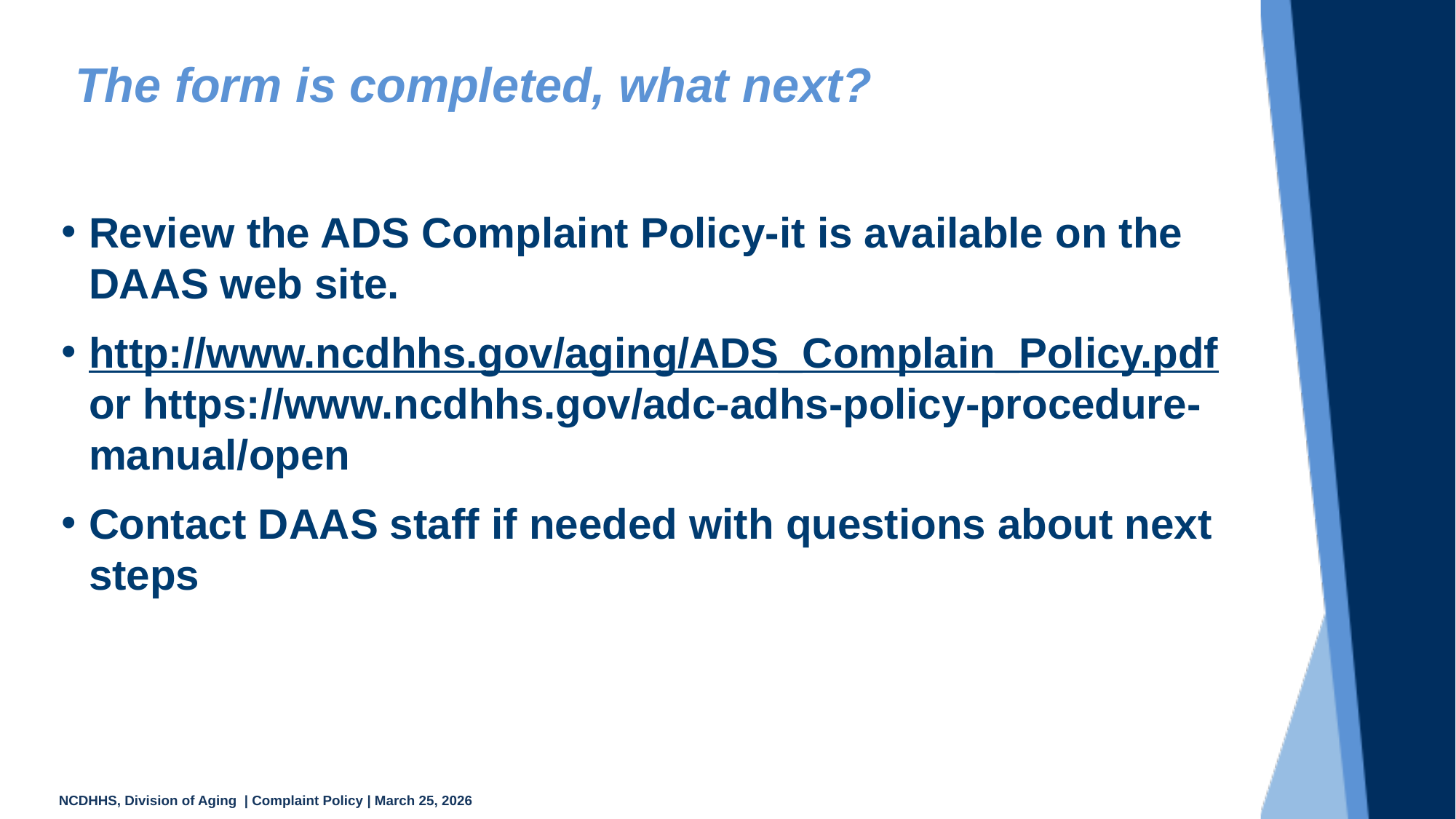

# The form is completed, what next?

Review the ADS Complaint Policy-it is available on the DAAS web site.
http://www.ncdhhs.gov/aging/ADS_Complain_Policy.pdf or https://www.ncdhhs.gov/adc-adhs-policy-procedure-manual/open
Contact DAAS staff if needed with questions about next steps